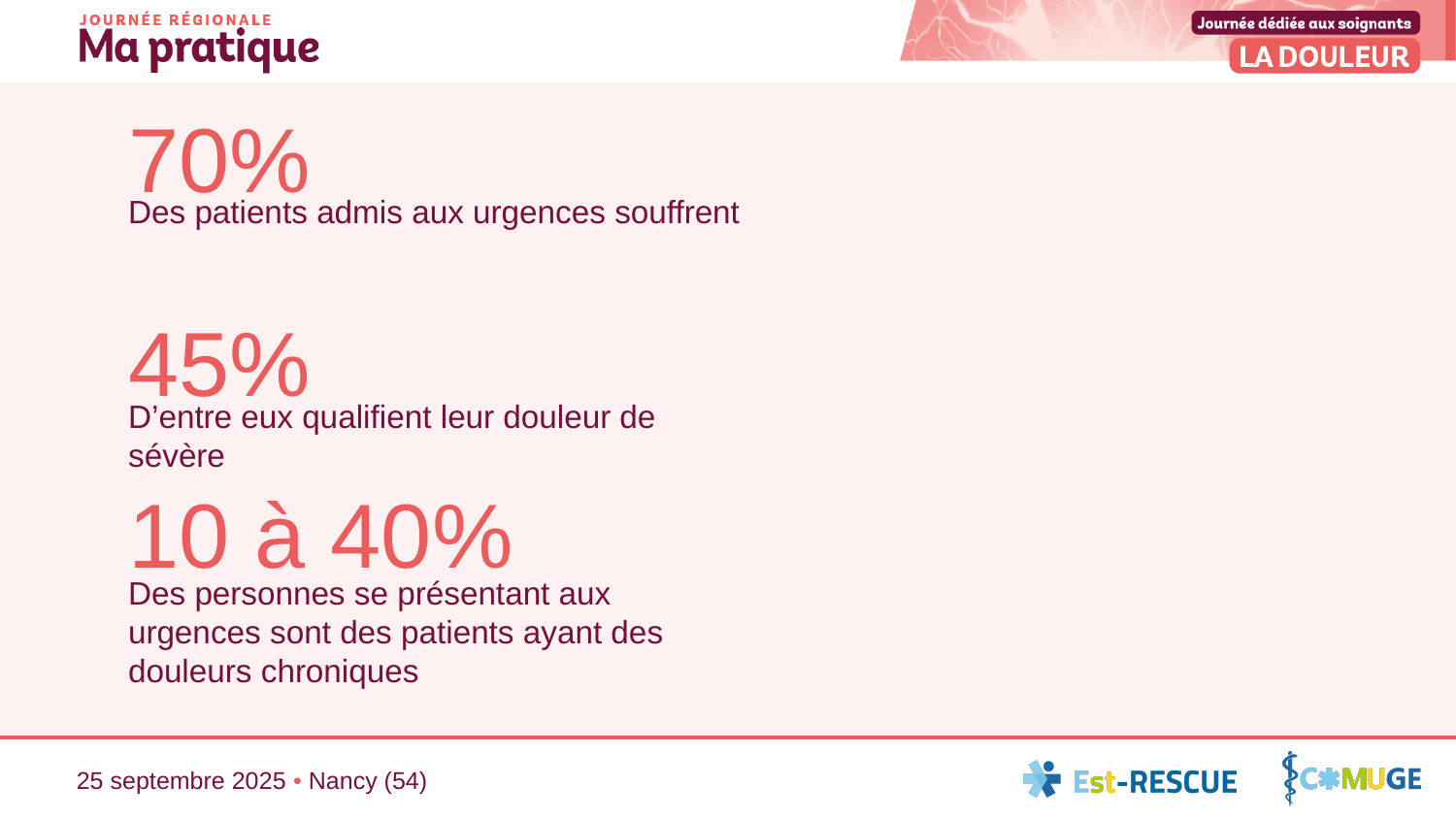

# 70%
Des patients admis aux urgences souffrent
45%
D’entre eux qualifient leur douleur de sévère
10 à 40%
Des personnes se présentant aux urgences sont des patients ayant des douleurs chroniques